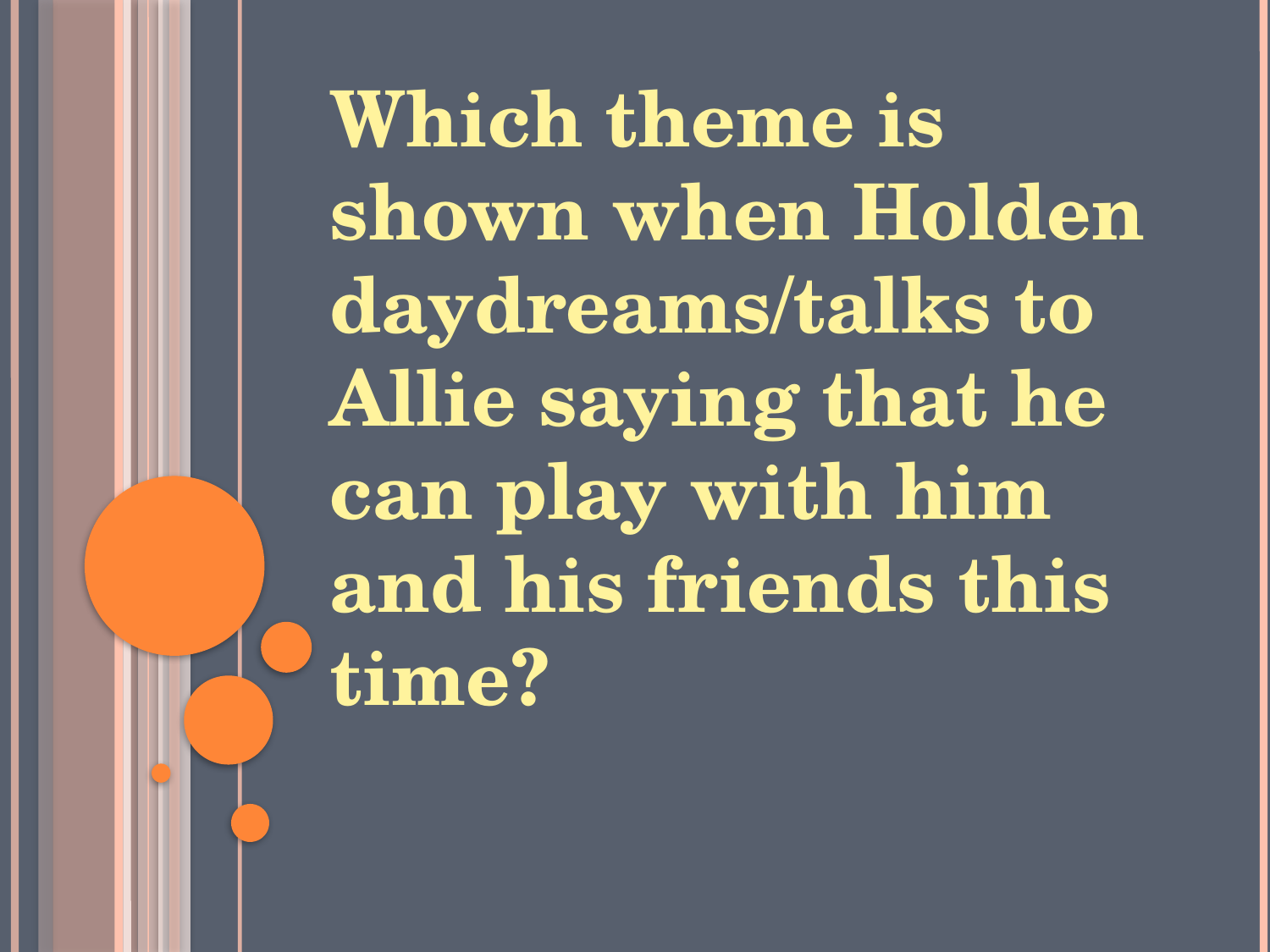

Which theme is shown when Holden daydreams/talks to Allie saying that he can play with him and his friends this time?